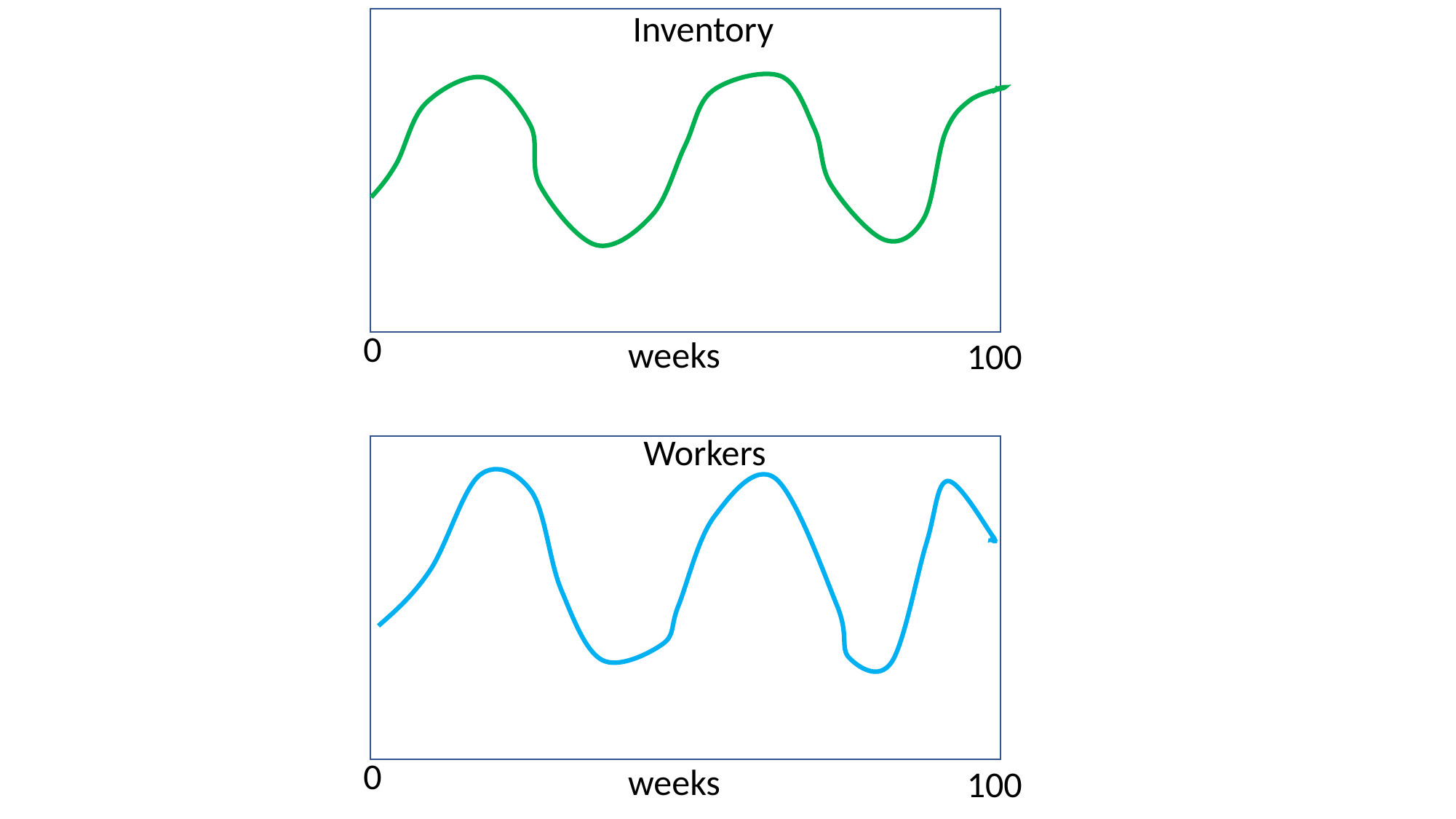

Inventory

0
weeks
100
Workers

0
weeks
100